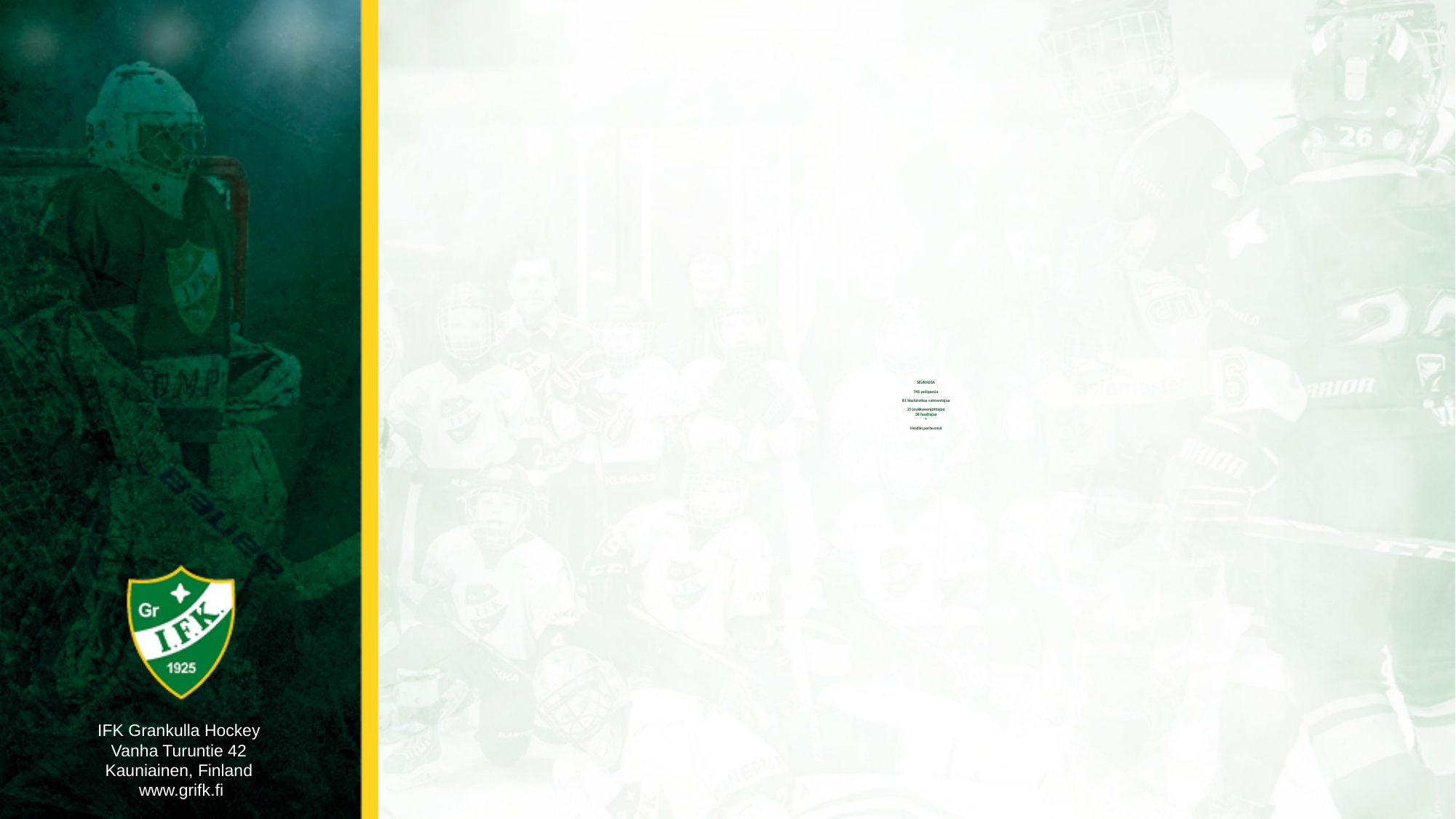

# SEURASSA 745 pelipassia 81 koulutettua valmentajaa 25 joukkueenjohtajaa 38 huoltajaa + Heidän perheensä
IFK Grankulla Hockey
Vanha Turuntie 42
Kauniainen, Finland
www.grifk.fi